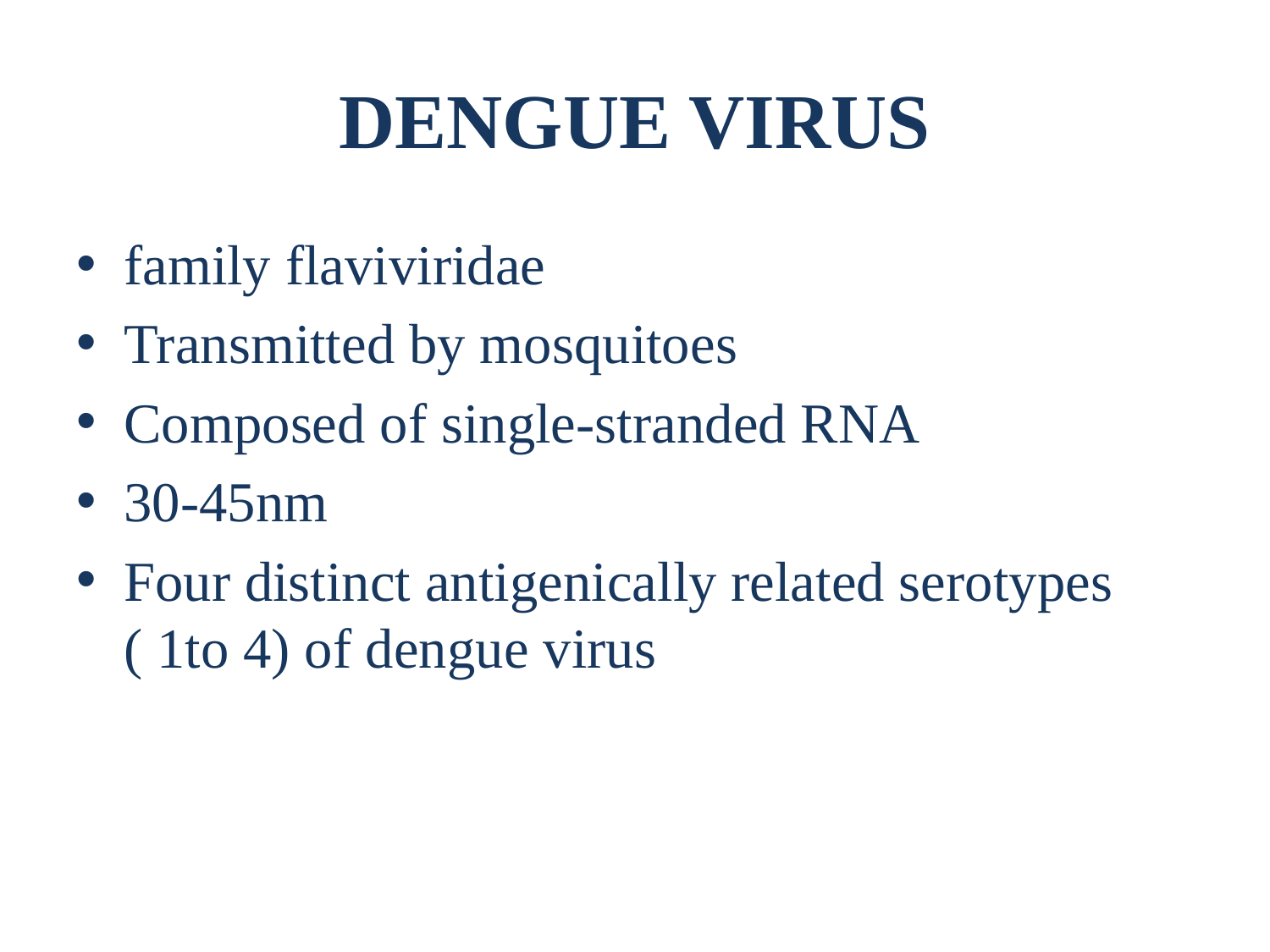

# DENGUE VIRUS
family flaviviridae
Transmitted by mosquitoes
Composed of single-stranded RNA
30-45nm
Four distinct antigenically related serotypes ( 1to 4) of dengue virus